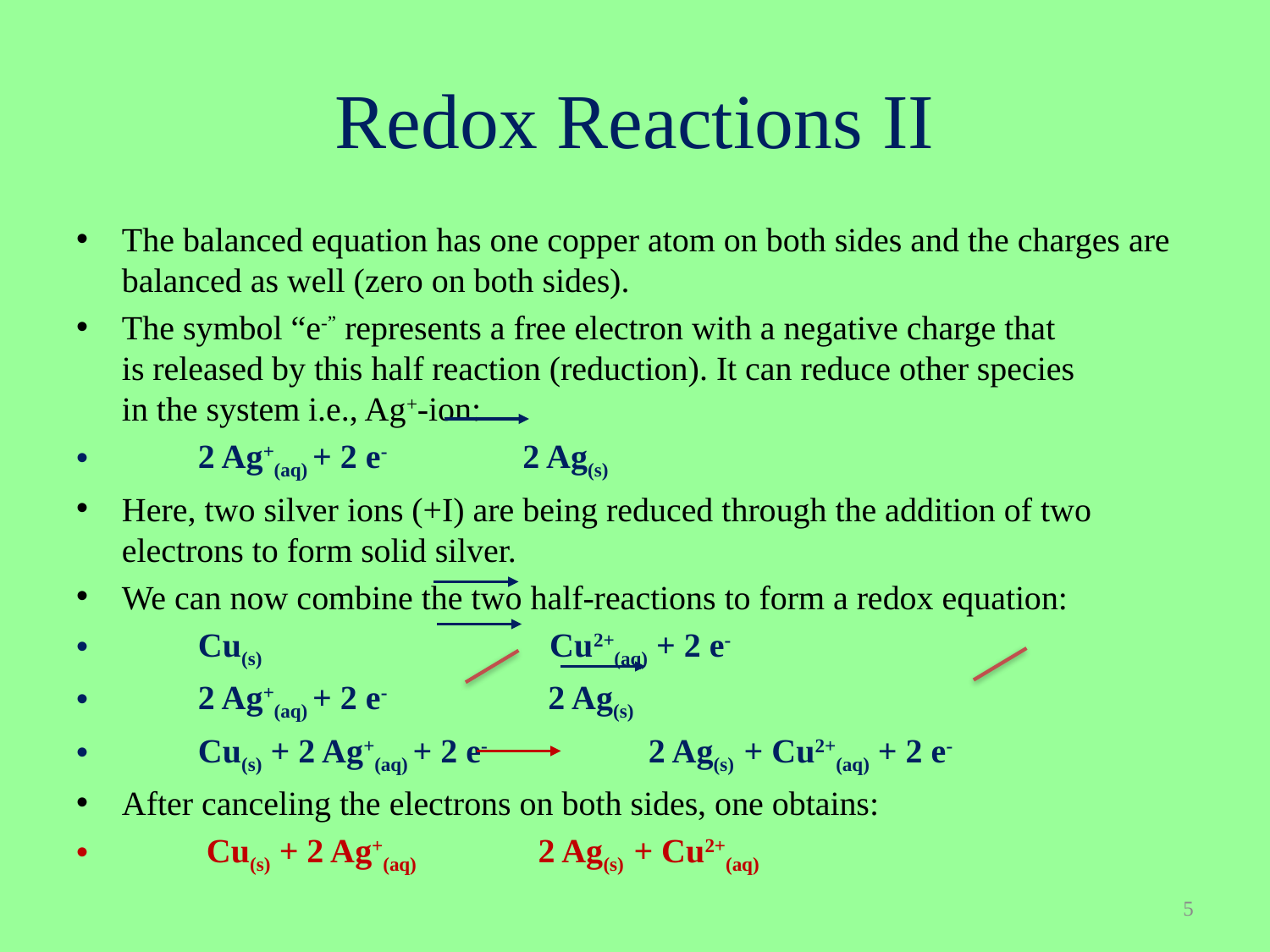

# Redox Reactions II
The balanced equation has one copper atom on both sides and the charges are balanced as well (zero on both sides).
The symbol “e-” represents a free electron with a negative charge that
is released by this half reaction (reduction). It can reduce other species
in the system i.e., Ag+-ion:
 	2 Ag+(aq) + 2 e-                2 Ag(s)
Here, two silver ions (+I) are being reduced through the addition of two electrons to form solid silver.
We can now combine the two half-reactions to form a redox equation:
 	Cu(s)                                  Cu2+(aq) + 2 e-
 	2 Ag+(aq) + 2 e-                   2 Ag(s)
 	Cu(s) + 2 Ag+(aq) + 2 e-                   2 Ag(s)  + Cu2+(aq) + 2 e-
After canceling the electrons on both sides, one obtains:
    	 Cu(s) + 2 Ag+(aq)                         2 Ag(s)  + Cu2+(aq)
5